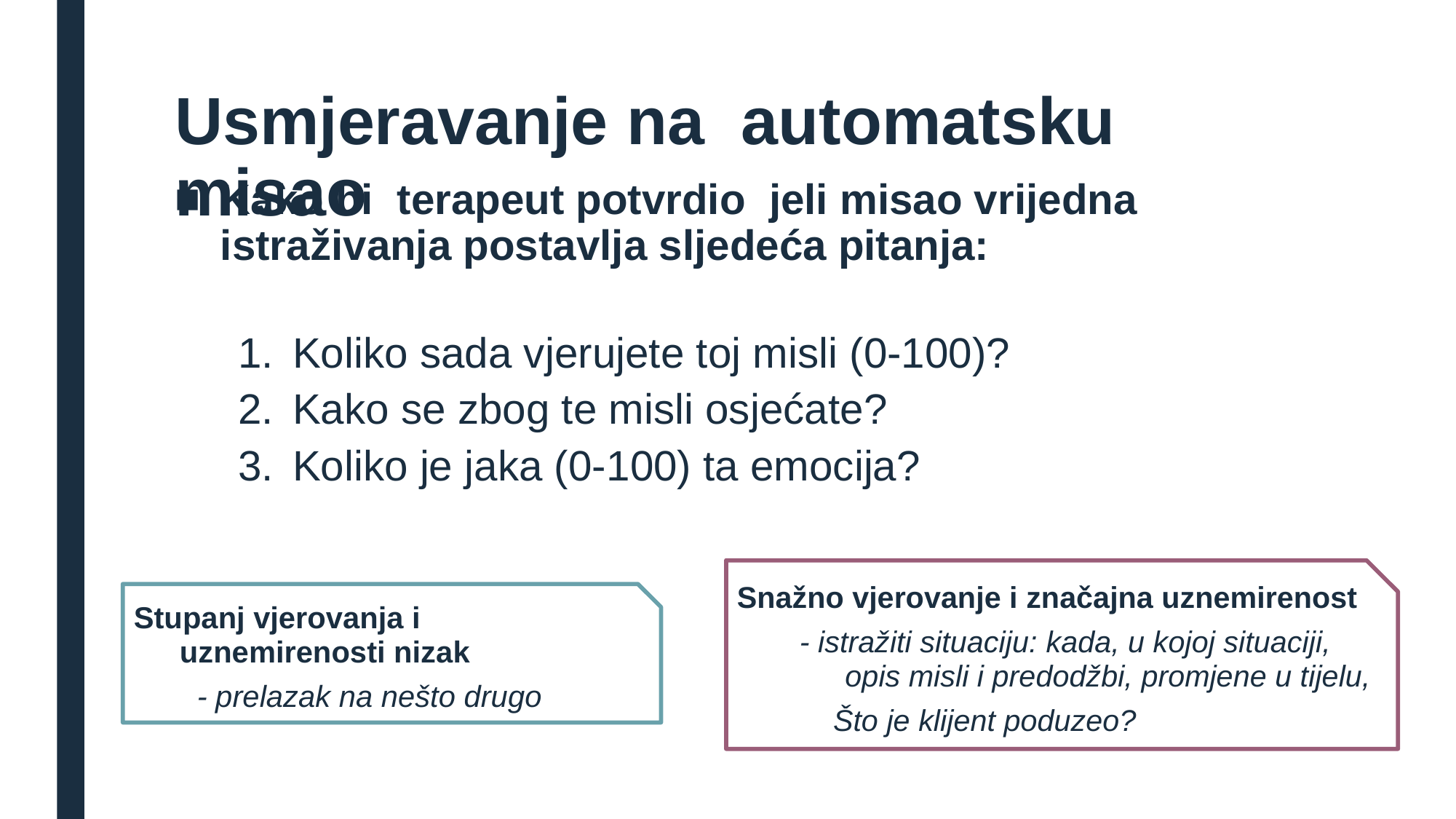

# Usmjeravanje na  automatsku misao
Kako bi  terapeut potvrdio  jeli misao vrijedna istraživanja postavlja sljedeća pitanja:

Koliko sada vjerujete toj misli (0-100)?
Kako se zbog te misli osjećate?
Koliko je jaka (0-100) ta emocija?

Snažno vjerovanje i značajna uznemirenost
- istražiti situaciju: kada, u kojoj situaciji, opis misli i predodžbi, promjene u tijelu,
    Što je klijent poduzeo?
Stupanj vjerovanja i  uznemirenosti nizak
- prelazak na nešto drugo